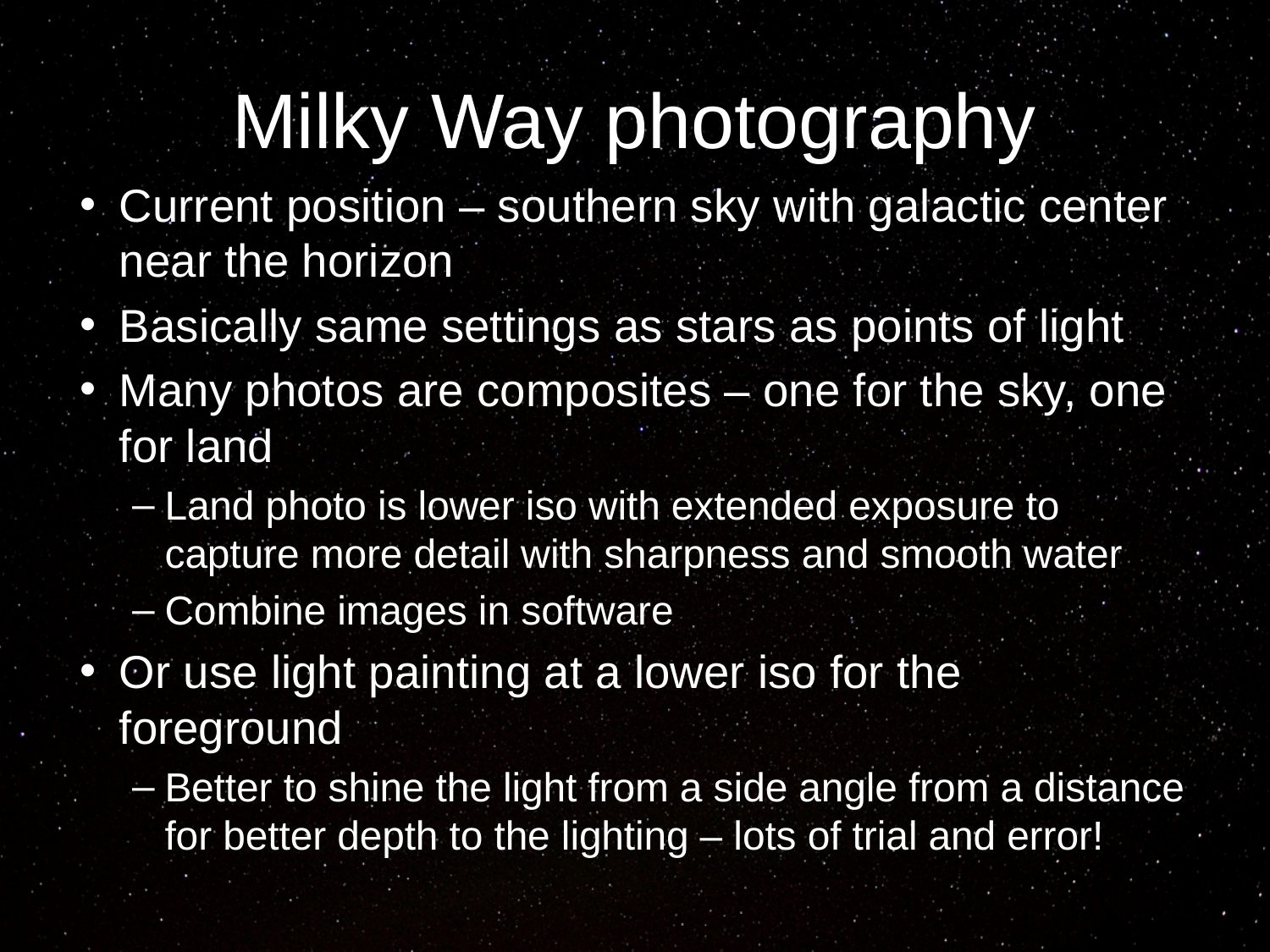

# Milky Way photography
Current position – southern sky with galactic center near the horizon
Basically same settings as stars as points of light
Many photos are composites – one for the sky, one for land
Land photo is lower iso with extended exposure to capture more detail with sharpness and smooth water
Combine images in software
Or use light painting at a lower iso for the foreground
Better to shine the light from a side angle from a distance for better depth to the lighting – lots of trial and error!